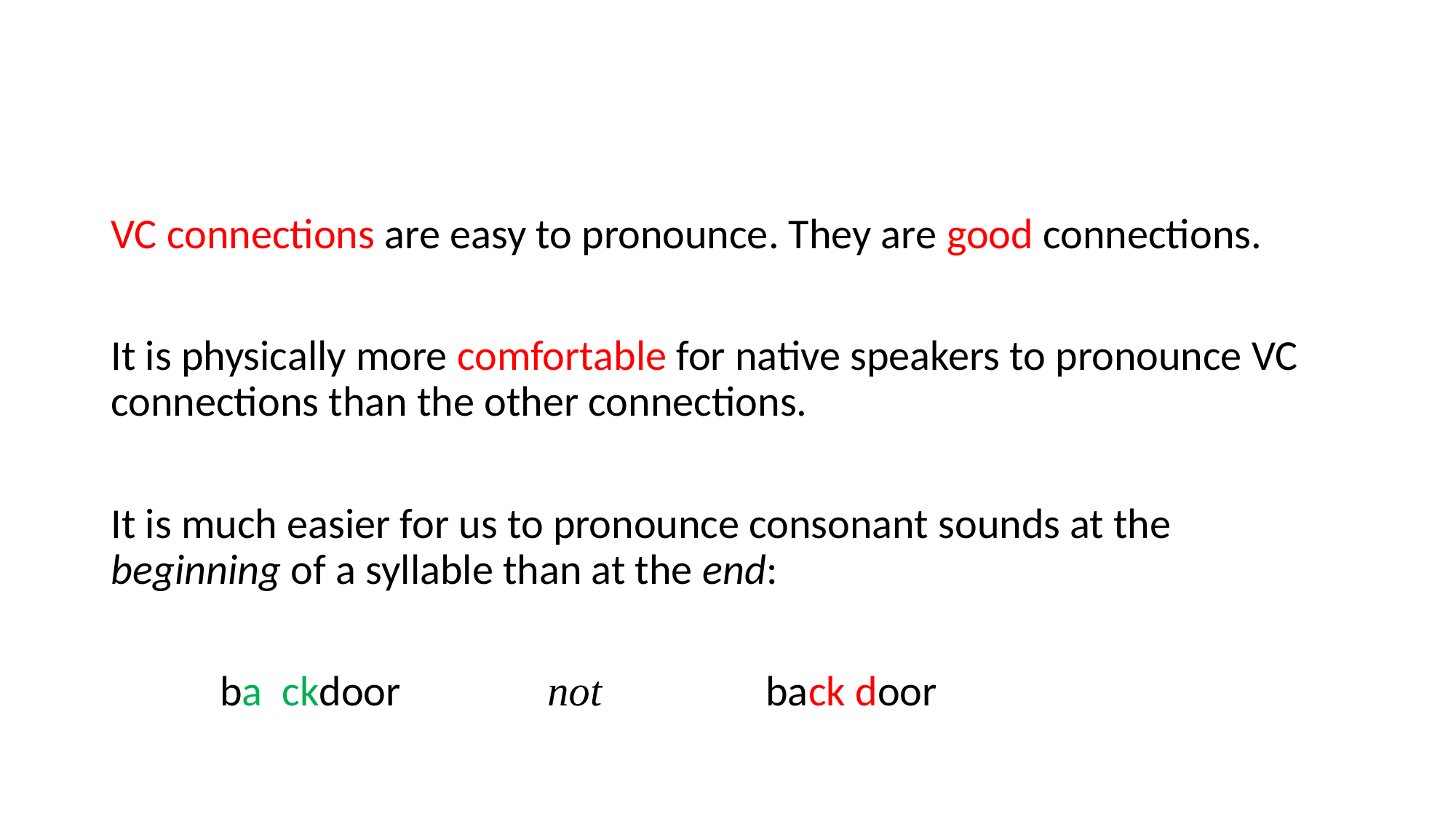

VC connections are easy to pronounce. They are good connections.

It is physically more comfortable for native speakers to pronounce VC connections than the other connections.

It is much easier for us to pronounce consonant sounds at the beginning of a syllable than at the end:

	ba  ckdoor		not		back door